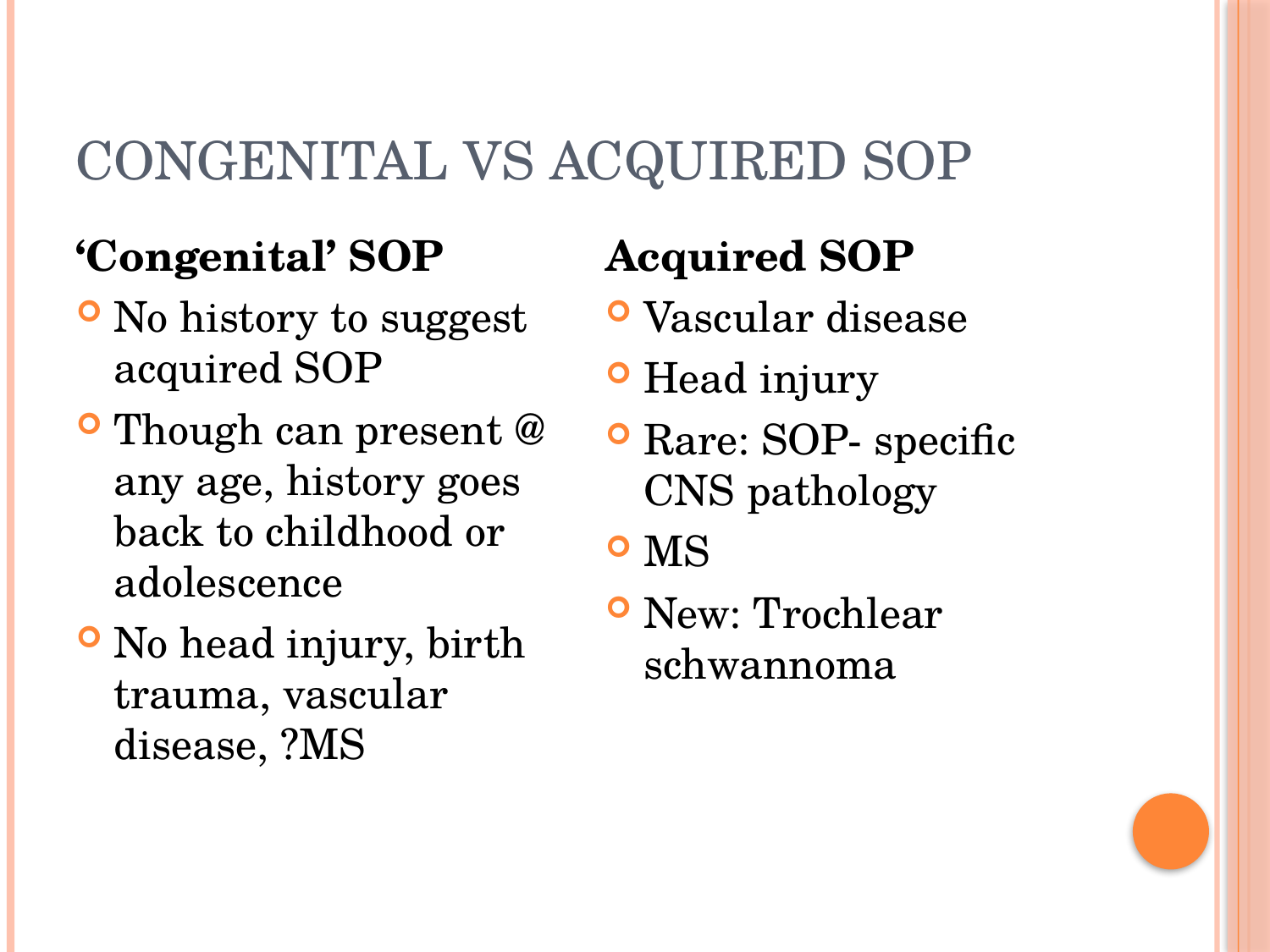

# Congenital vs Acquired SOP
‘Congenital’ SOP
No history to suggest acquired SOP
Though can present @ any age, history goes back to childhood or adolescence
No head injury, birth trauma, vascular disease, ?MS

Acquired SOP
Vascular disease
Head injury
Rare: SOP- specific CNS pathology
MS
New: Trochlear schwannoma